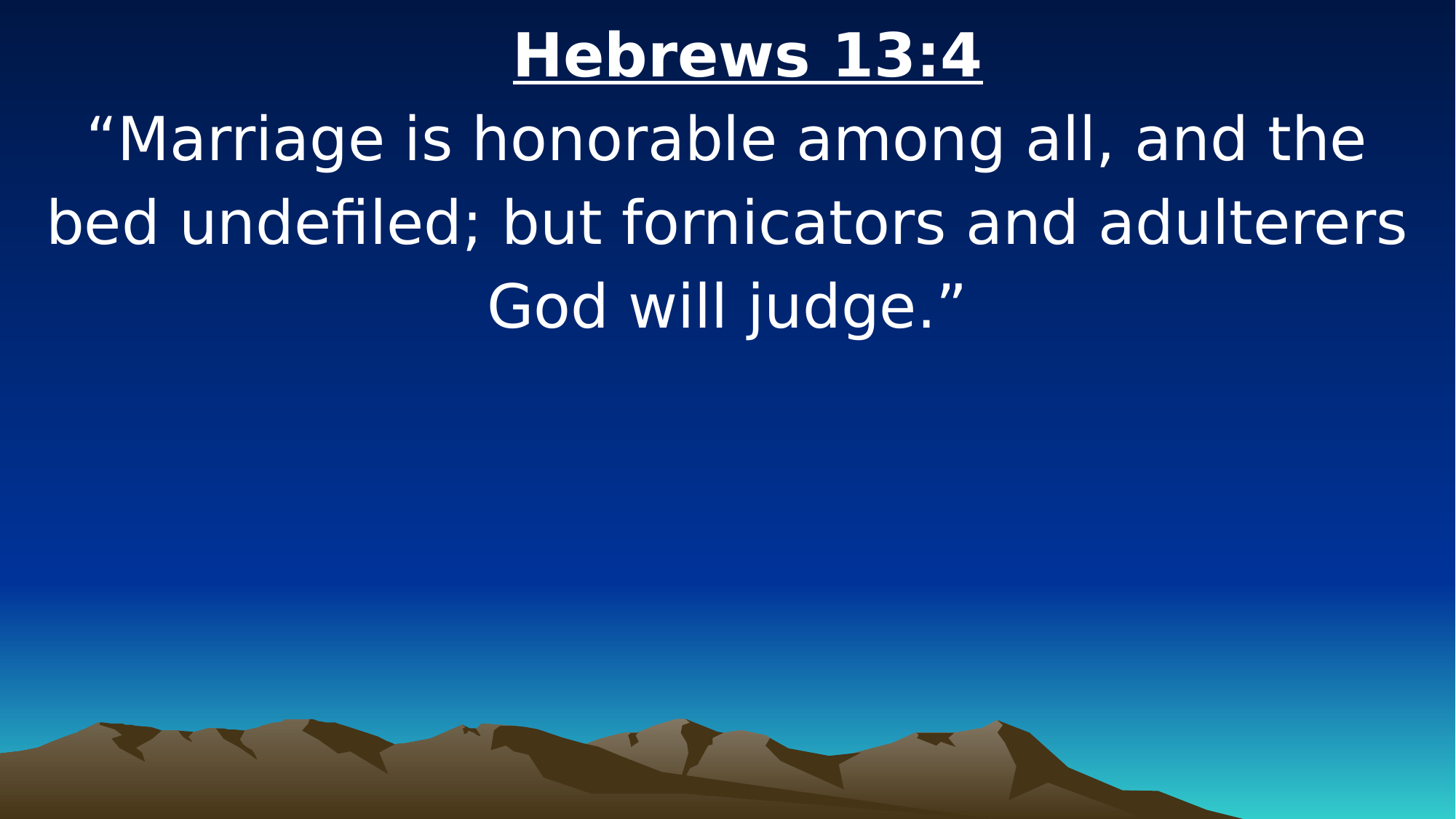

Hebrews 13:4
“Marriage is honorable among all, and the bed undefiled; but fornicators and adulterers God will judge.”